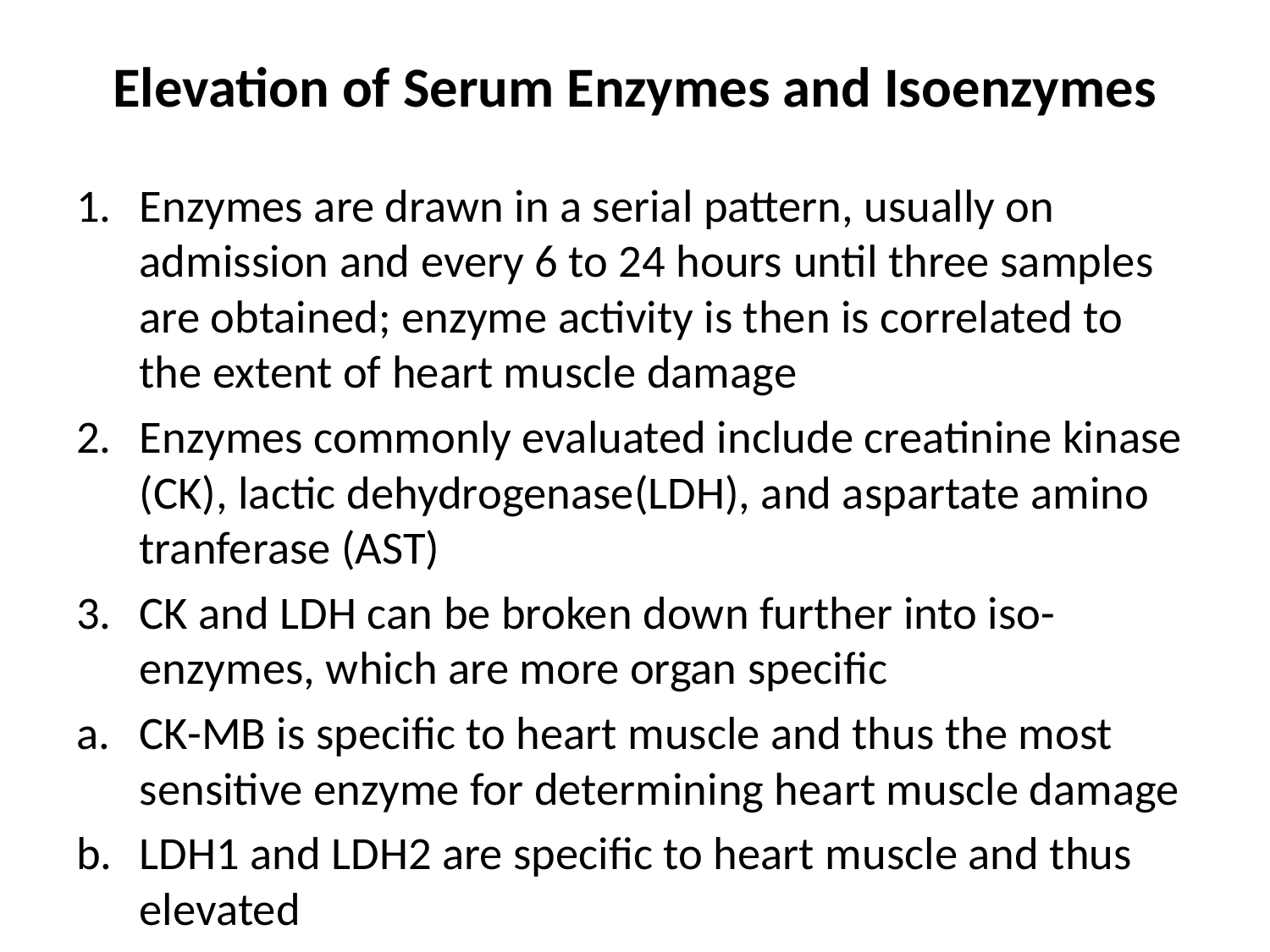

# Elevation of Serum Enzymes and Isoenzymes
Enzymes are drawn in a serial pattern, usually on admission and every 6 to 24 hours until three samples are obtained; enzyme activity is then is correlated to the extent of heart muscle damage
Enzymes commonly evaluated include creatinine kinase (CK), lactic dehydrogenase(LDH), and aspartate amino tranferase (AST)
CK and LDH can be broken down further into iso-enzymes, which are more organ specific
CK-MB is specific to heart muscle and thus the most sensitive enzyme for determining heart muscle damage
LDH1 and LDH2 are specific to heart muscle and thus elevated